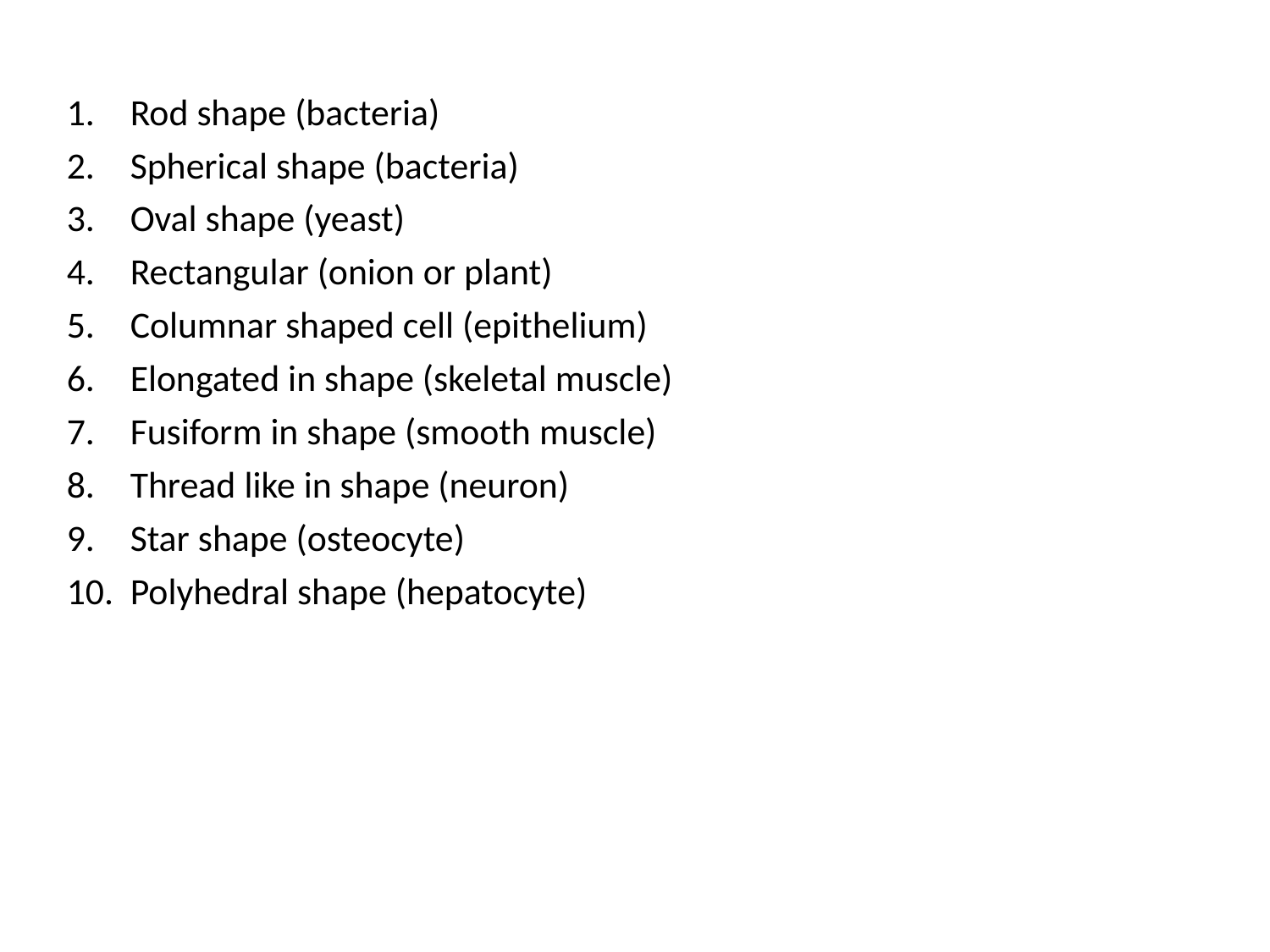

Rod shape (bacteria)
Spherical shape (bacteria)
Oval shape (yeast)
Rectangular (onion or plant)
Columnar shaped cell (epithelium)
Elongated in shape (skeletal muscle)
Fusiform in shape (smooth muscle)
Thread like in shape (neuron)
Star shape (osteocyte)
Polyhedral shape (hepatocyte)